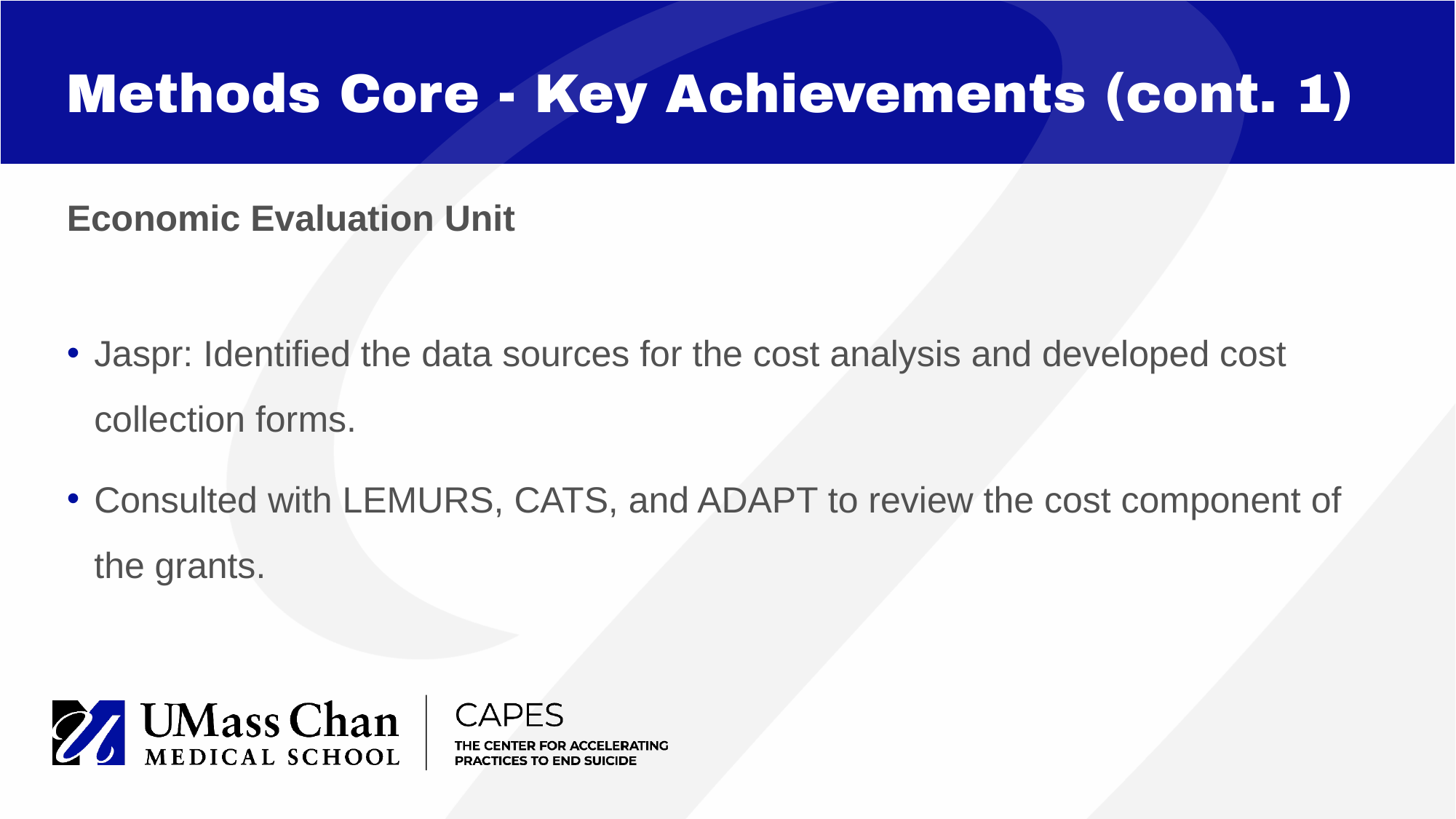

# Methods Core - Key Achievements (cont. 1)
Economic Evaluation Unit

Jaspr: Identified the data sources for the cost analysis and developed cost collection forms.
Consulted with LEMURS, CATS, and ADAPT to review the cost component of the grants.